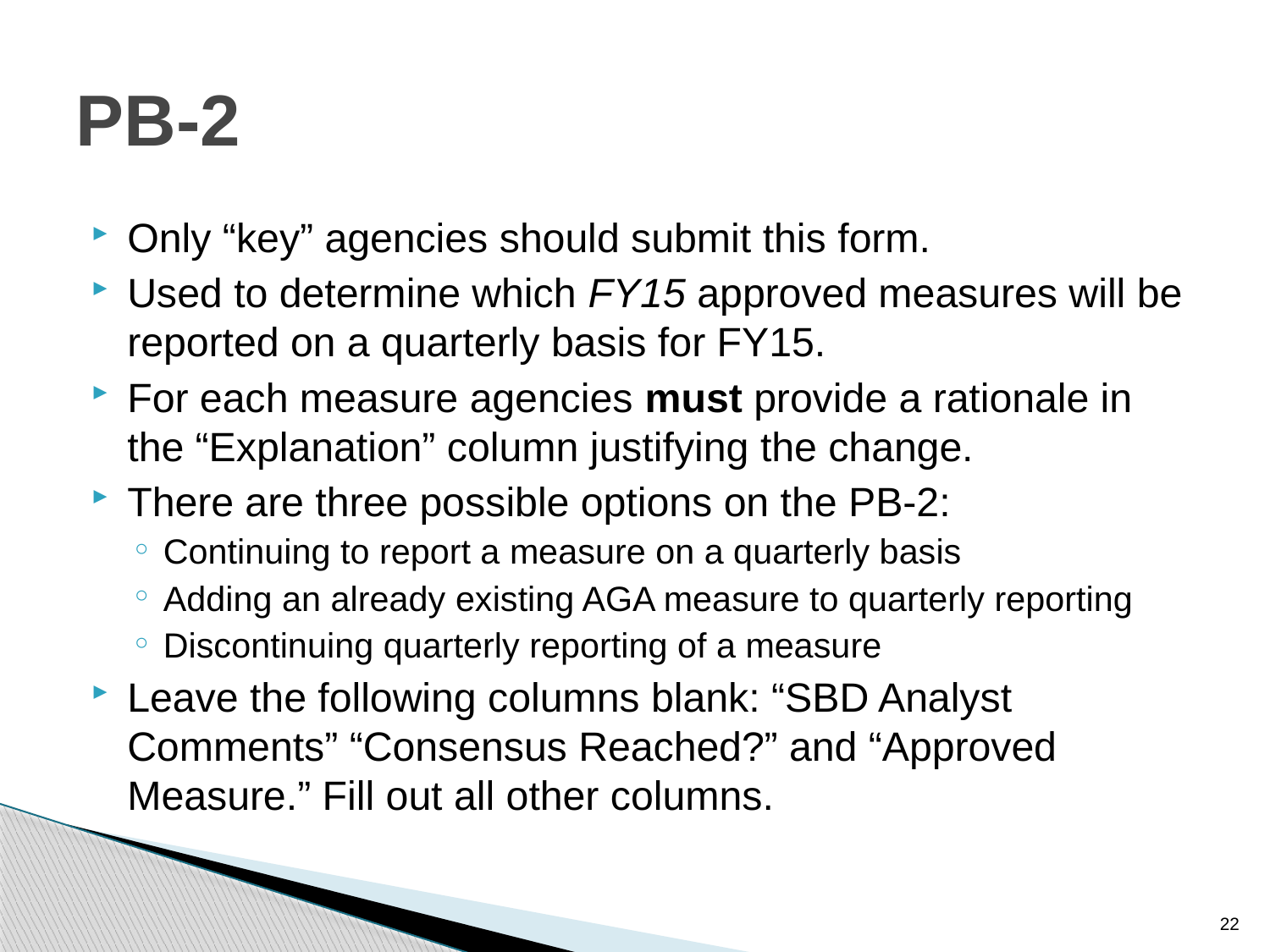

# PB-2
Only “key” agencies should submit this form.
Used to determine which FY15 approved measures will be reported on a quarterly basis for FY15.
For each measure agencies must provide a rationale in the “Explanation” column justifying the change.
There are three possible options on the PB-2:
Continuing to report a measure on a quarterly basis
Adding an already existing AGA measure to quarterly reporting
Discontinuing quarterly reporting of a measure
Leave the following columns blank: “SBD Analyst Comments” “Consensus Reached?” and “Approved Measure.” Fill out all other columns.

22